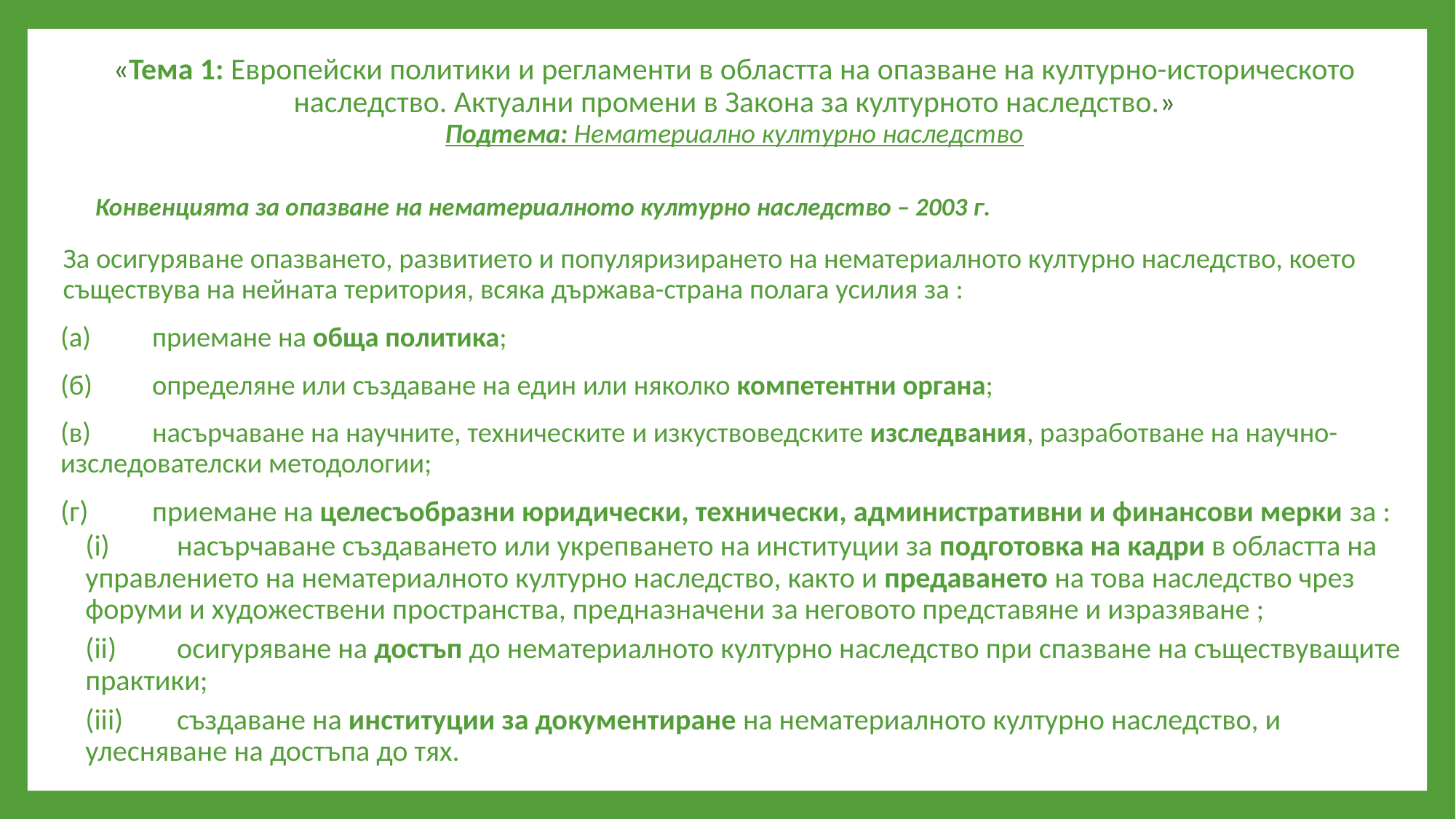

# «Тема 1: Европейски политики и регламенти в областта на опазване на културно-историческото наследство. Актуални промени в Закона за културното наследство.» Подтема: Нематериално културно наследство
Конвенцията за опазване на нематериалното културно наследство – 2003 г.
За осигуряване опазването, развитието и популяризирането на нематериалното културно наследство, което съществува на нейната територия, всяка държава-страна полага усилия за :
(а)	приемане на обща политика;
(б)	определяне или създаване на един или няколко компетентни органа;
(в)	насърчаване на научните, техническите и изкуствоведските изследвания, разработване на научно-изследователски методологии;
(г)	приемане на целесъобразни юридически, технически, административни и финансови мерки за :
(i)	насърчаване създаването или укрепването на институции за подготовка на кадри в областта на управлението на нематериалното културно наследство, както и предаването на това наследство чрез форуми и художествени пространства, предназначени за неговото представяне и изразяване ;
(ii)	осигуряване на достъп до нематериалното културно наследство при спазване на съществуващите практики;
(iii)	създаване на институции за документиране на нематериалното културно наследство, и улесняване на достъпа до тях.